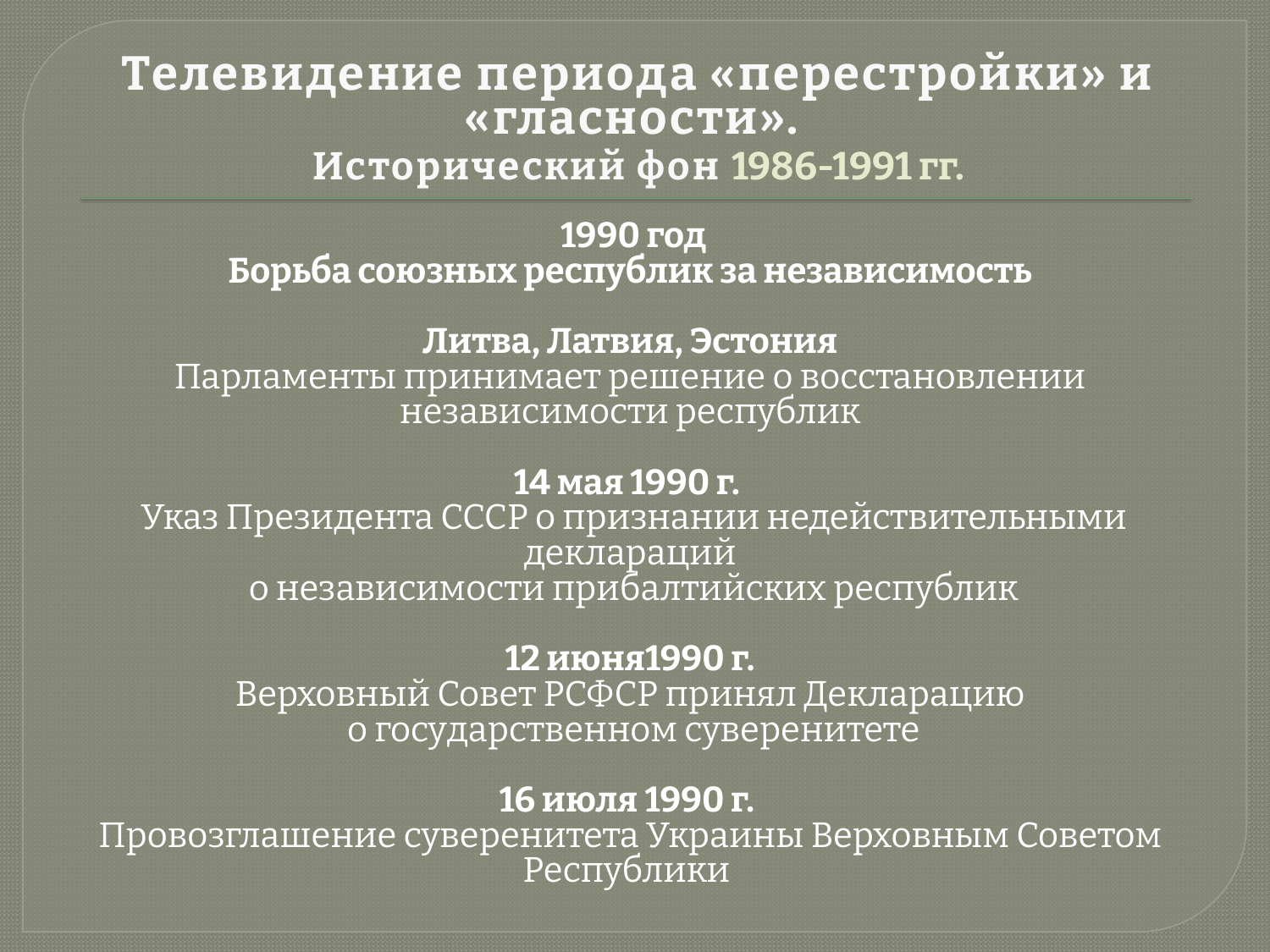

# Телевидение периода «перестройки» и «гласности». Исторический фон 1986-1991 гг.
 1990 год
Борьба союзных республик за независимость

Литва, Латвия, Эстония
Парламенты принимает решение о восстановлении независимости республик

14 мая 1990 г.
 Указ Президента СССР о признании недействительными деклараций
 о независимости прибалтийских республик

12 июня1990 г.
Верховный Совет РСФСР принял Декларацию
 о государственном суверенитете

16 июля 1990 г.
Провозглашение суверенитета Украины Верховным Советом Республики